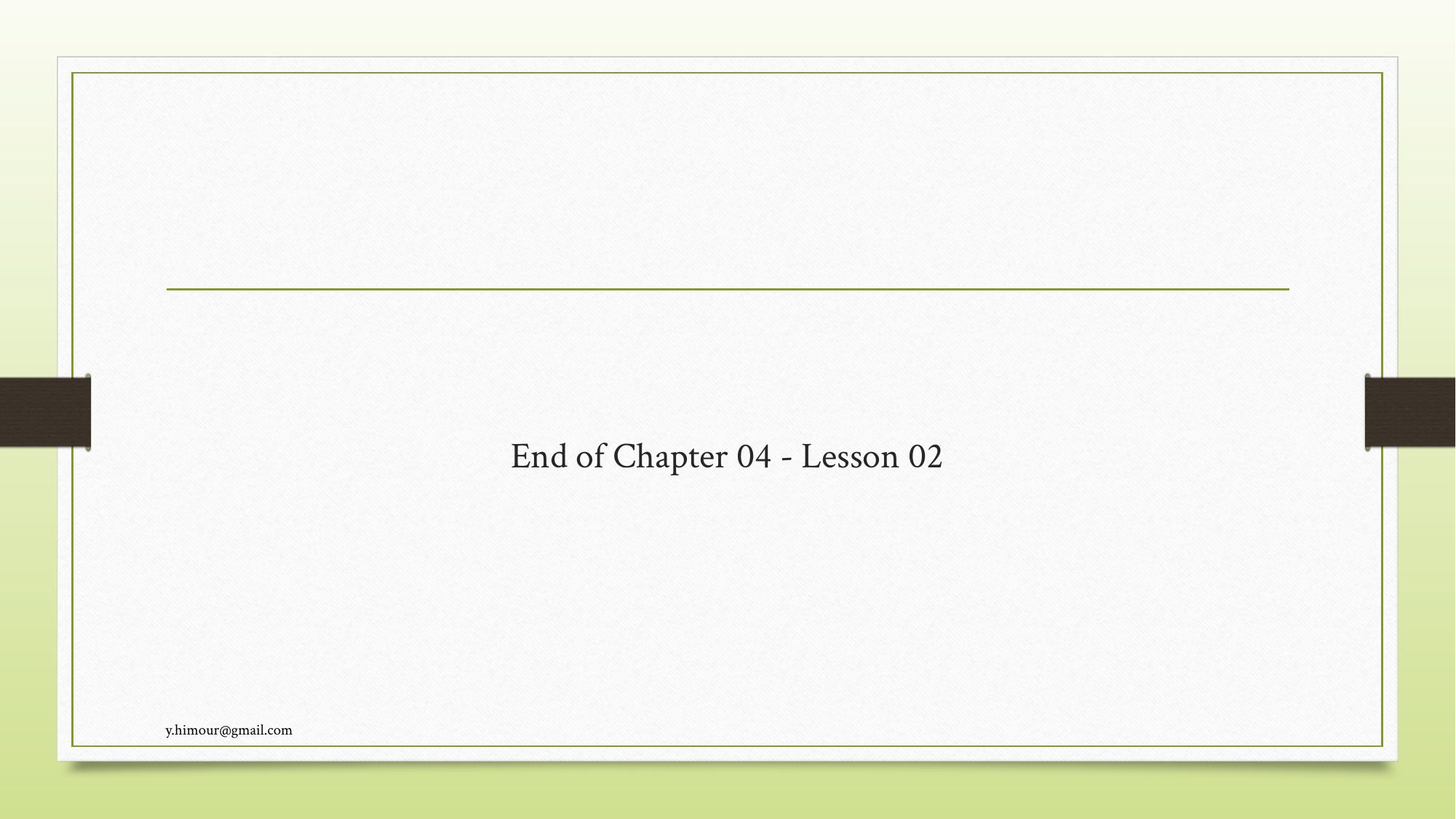

#

End of Chapter 04 - Lesson 02
y.himour@gmail.com